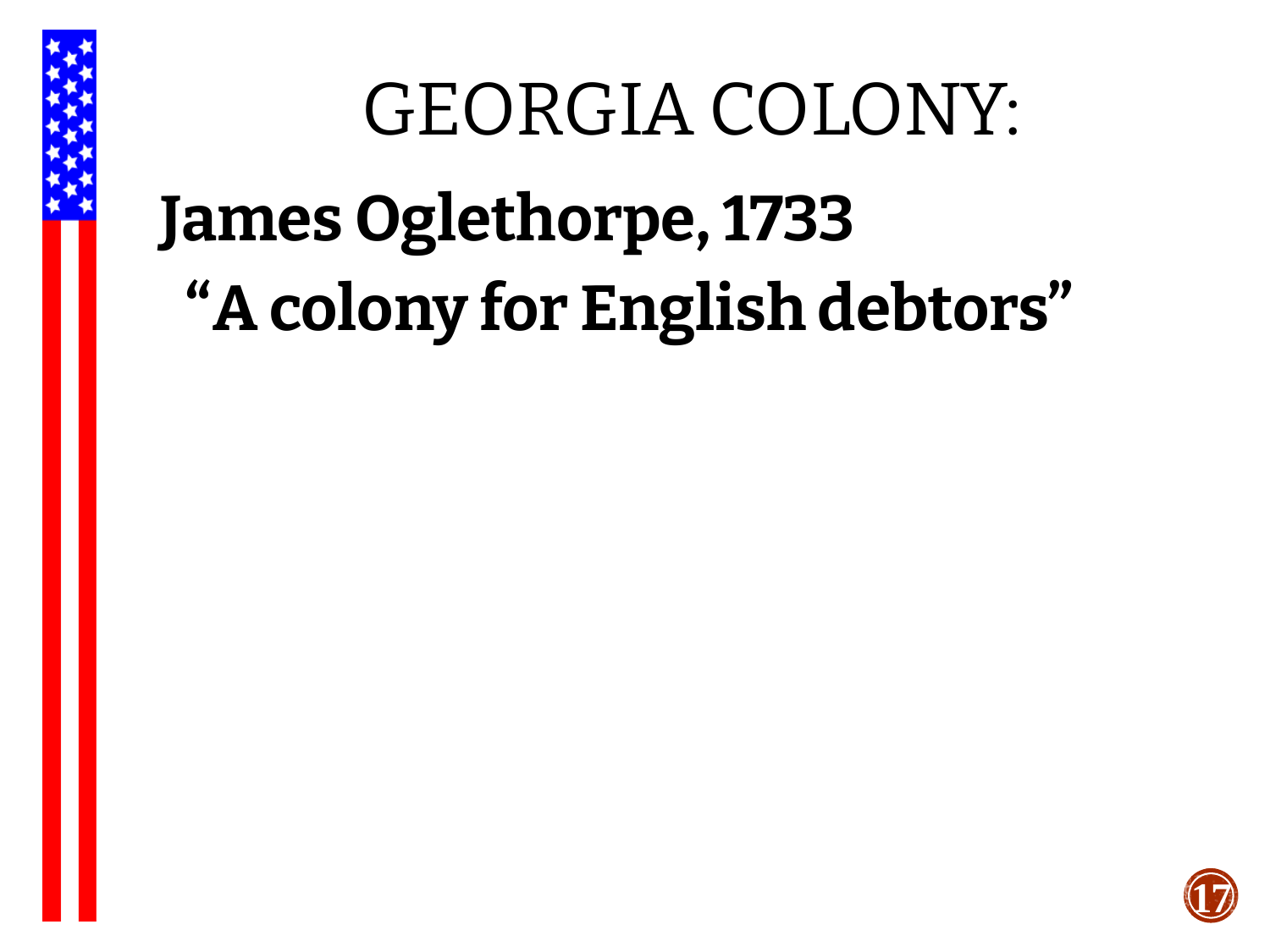

# Georgia Colony:
James Oglethorpe, 1733
	“A colony for English debtors”
9/1/21
17